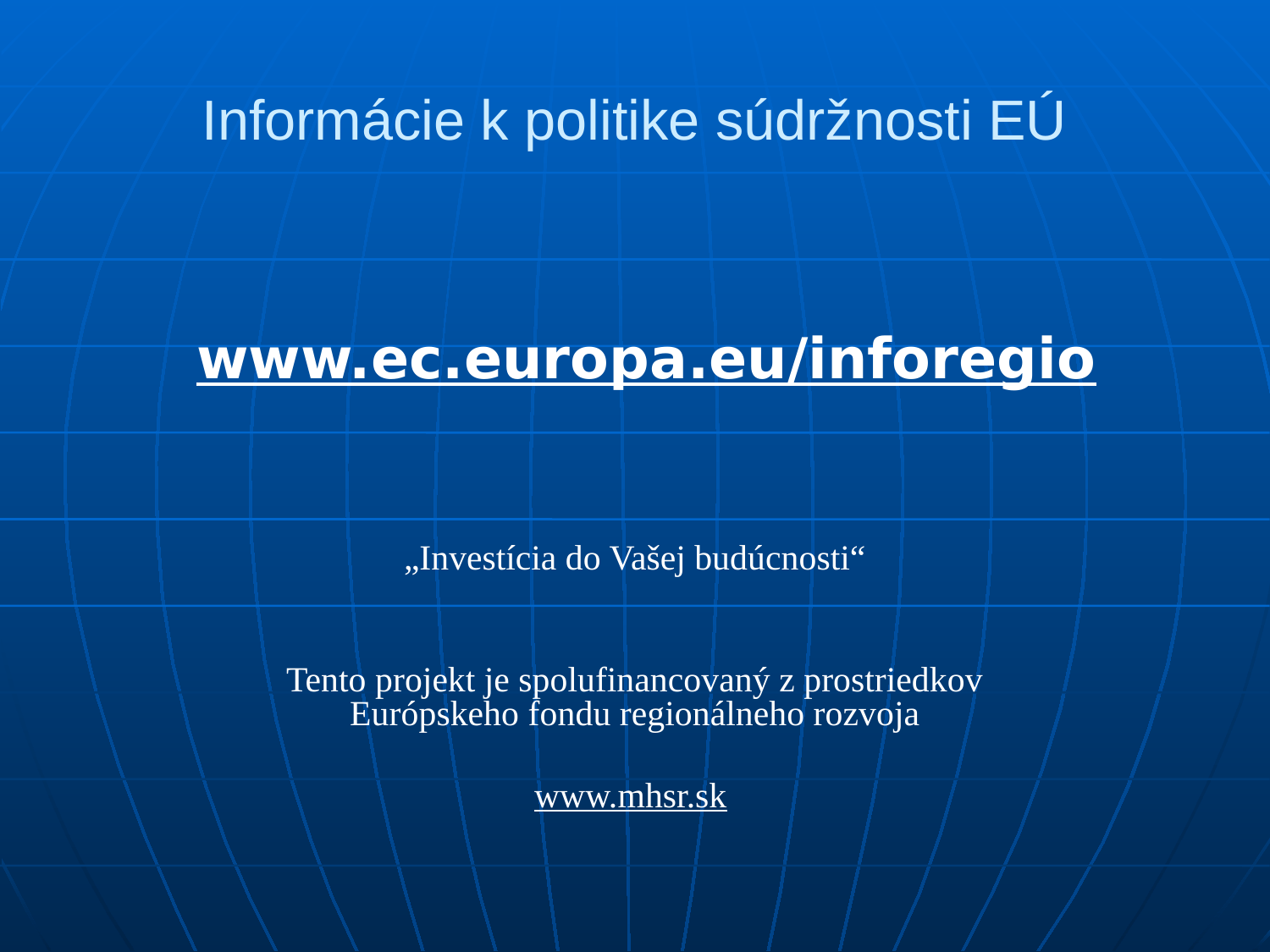

# Informácie k politike súdržnosti EÚ
www.ec.europa.eu/inforegio
„Investícia do Vašej budúcnosti“

Tento projekt je spolufinancovaný z prostriedkov Európskeho fondu regionálneho rozvoja

www.mhsr.sk